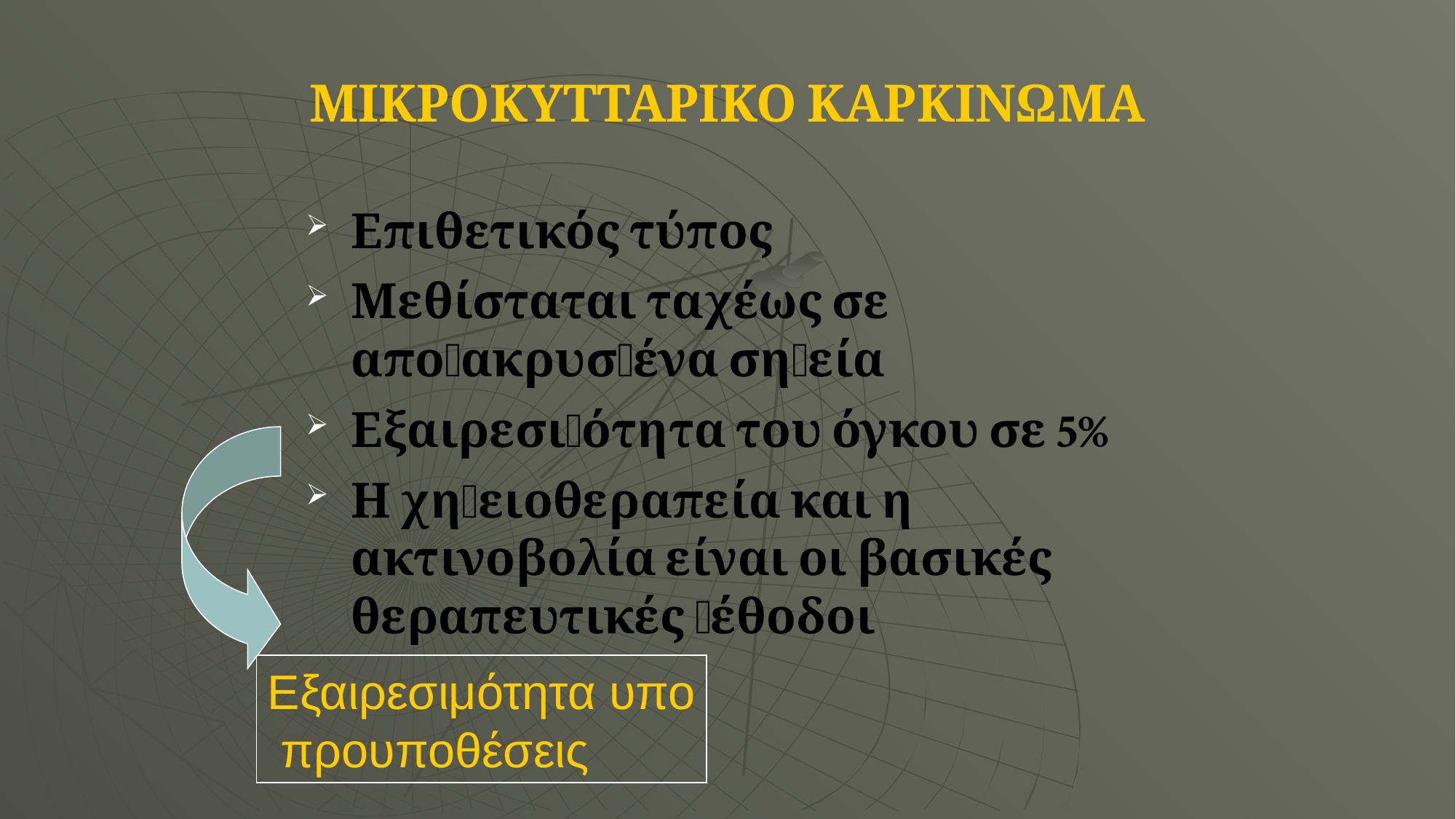

ΜΙΚΡΟΚΥΤΤΑΡΙΚΟ ΚΑΡΚΙΝΩΜΑ
Επιθετικός τύπος
Μεθίσταται ταχέως σε απομακρυσμένα σημεία
Εξαιρεσιμότητα του όγκου σε 5%
Η χημειοθεραπεία και η ακτινοβολία είναι οι βασικές θεραπευτικές μέθοδοι

Εξαιρεσιμότητα υπο
 προυποθέσεις